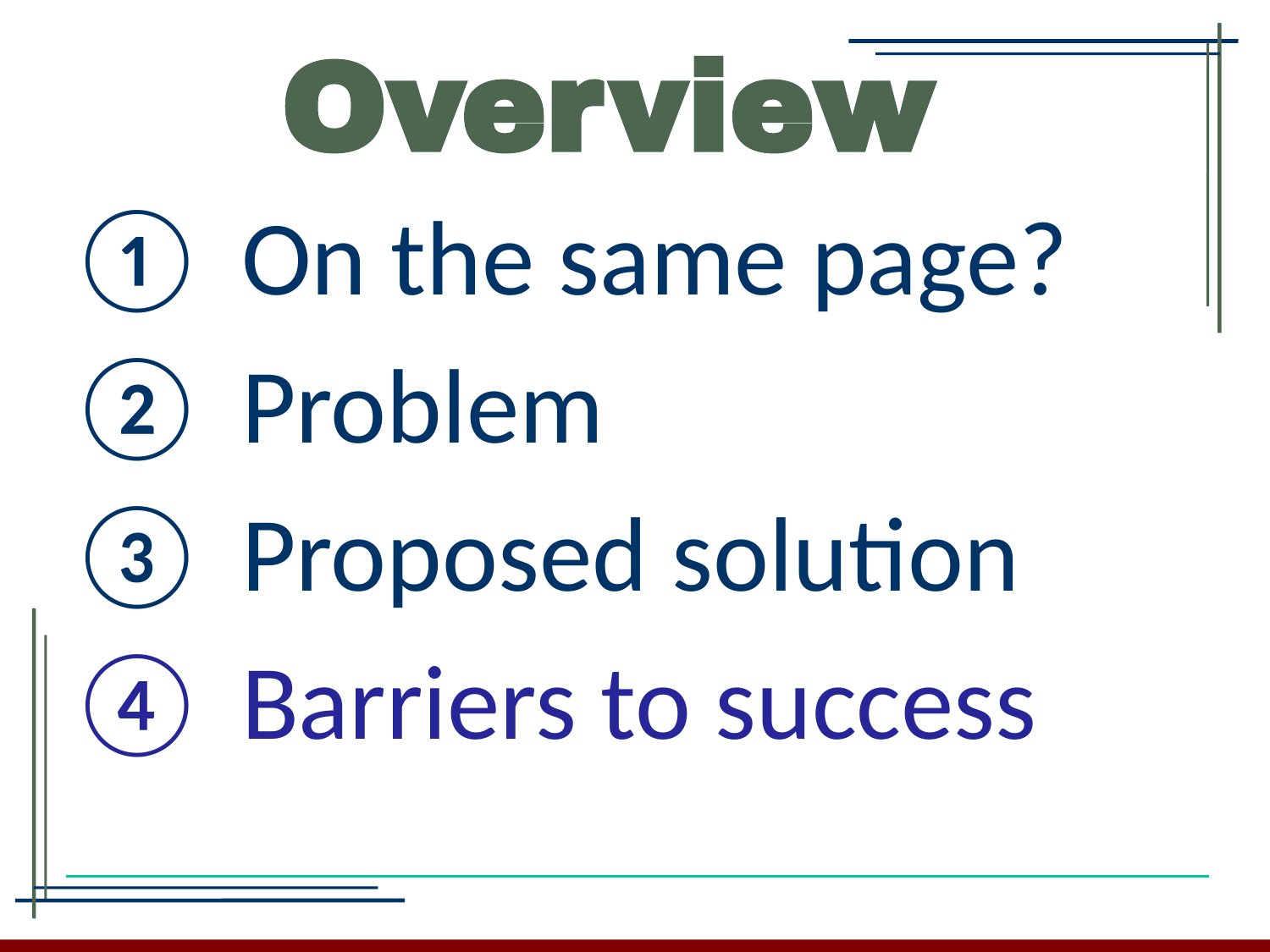

# Overview
On the same page?
Problem
Proposed solution
Barriers to success